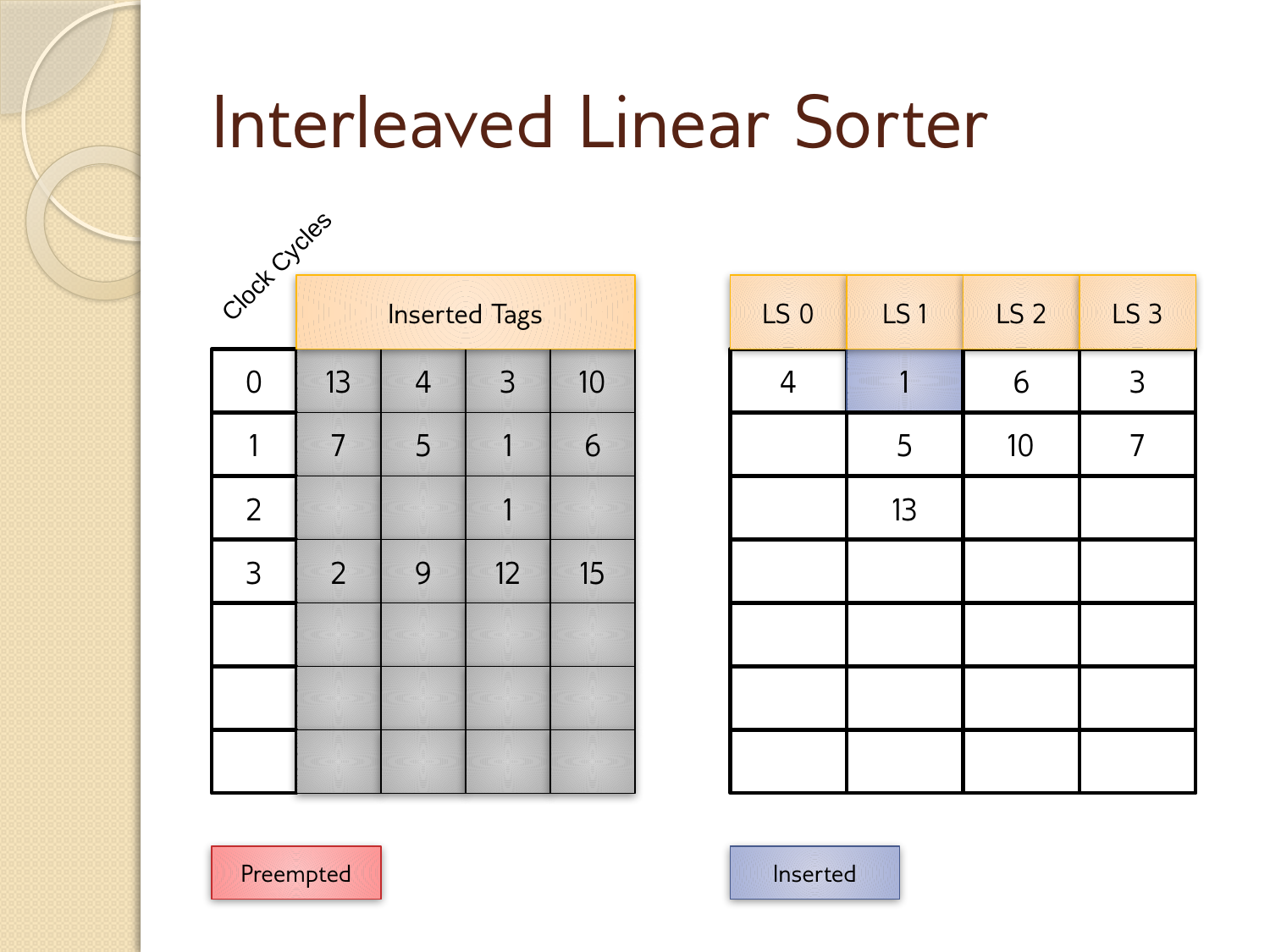

# Interleaved Linear Sorter
Clock Cycles
Inserted Tags
LS 0
LS 1
LS 2
LS 3
0
13
4
3
10
4
1
6
3
1
7
5
1
6

5
10
7
2

1

13

3
2
9
12
15

Preempted
Inserted